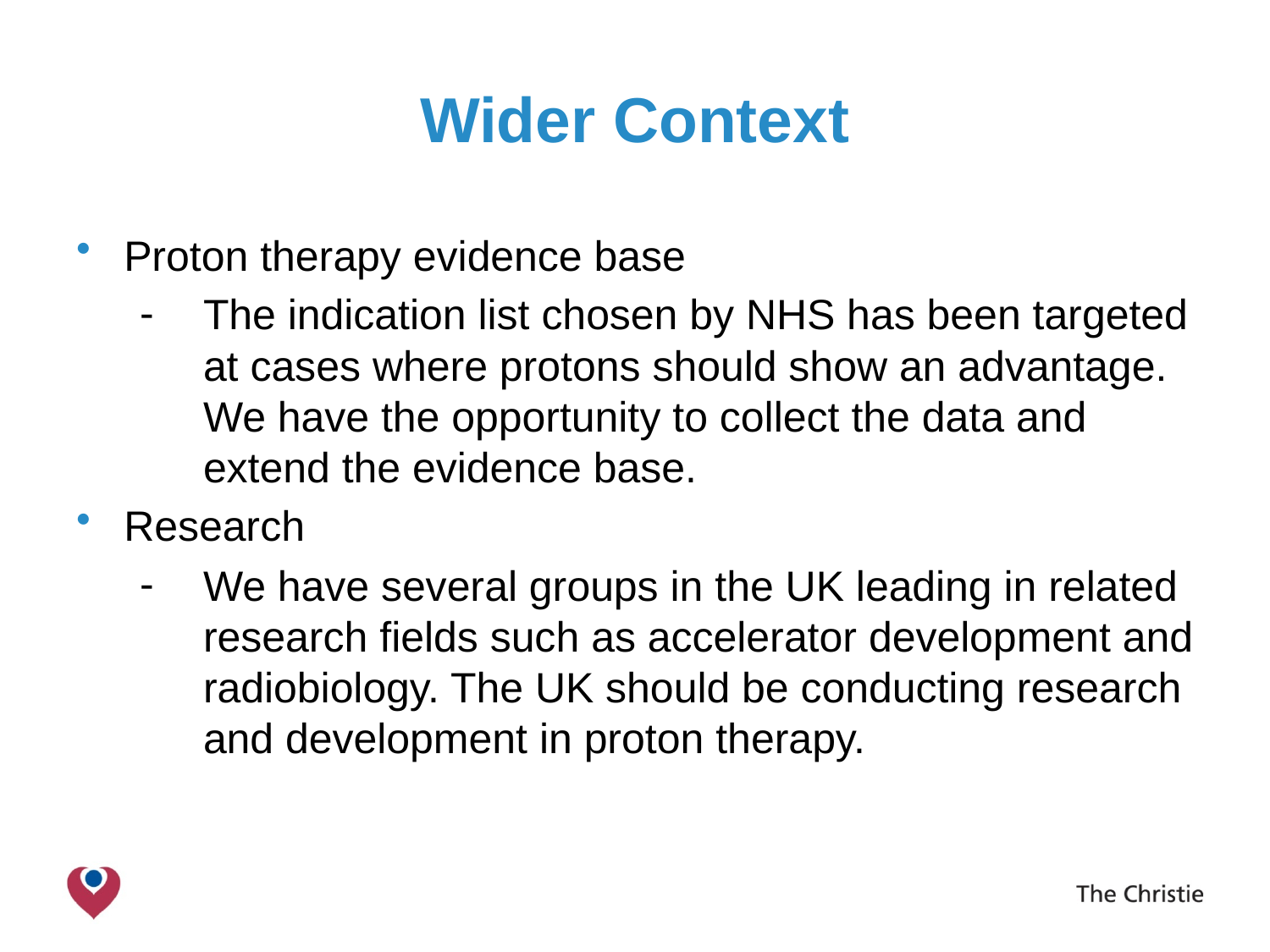

# Wider Context
Proton therapy evidence base
The indication list chosen by NHS has been targeted at cases where protons should show an advantage. We have the opportunity to collect the data and extend the evidence base.
Research
We have several groups in the UK leading in related research fields such as accelerator development and radiobiology. The UK should be conducting research and development in proton therapy.